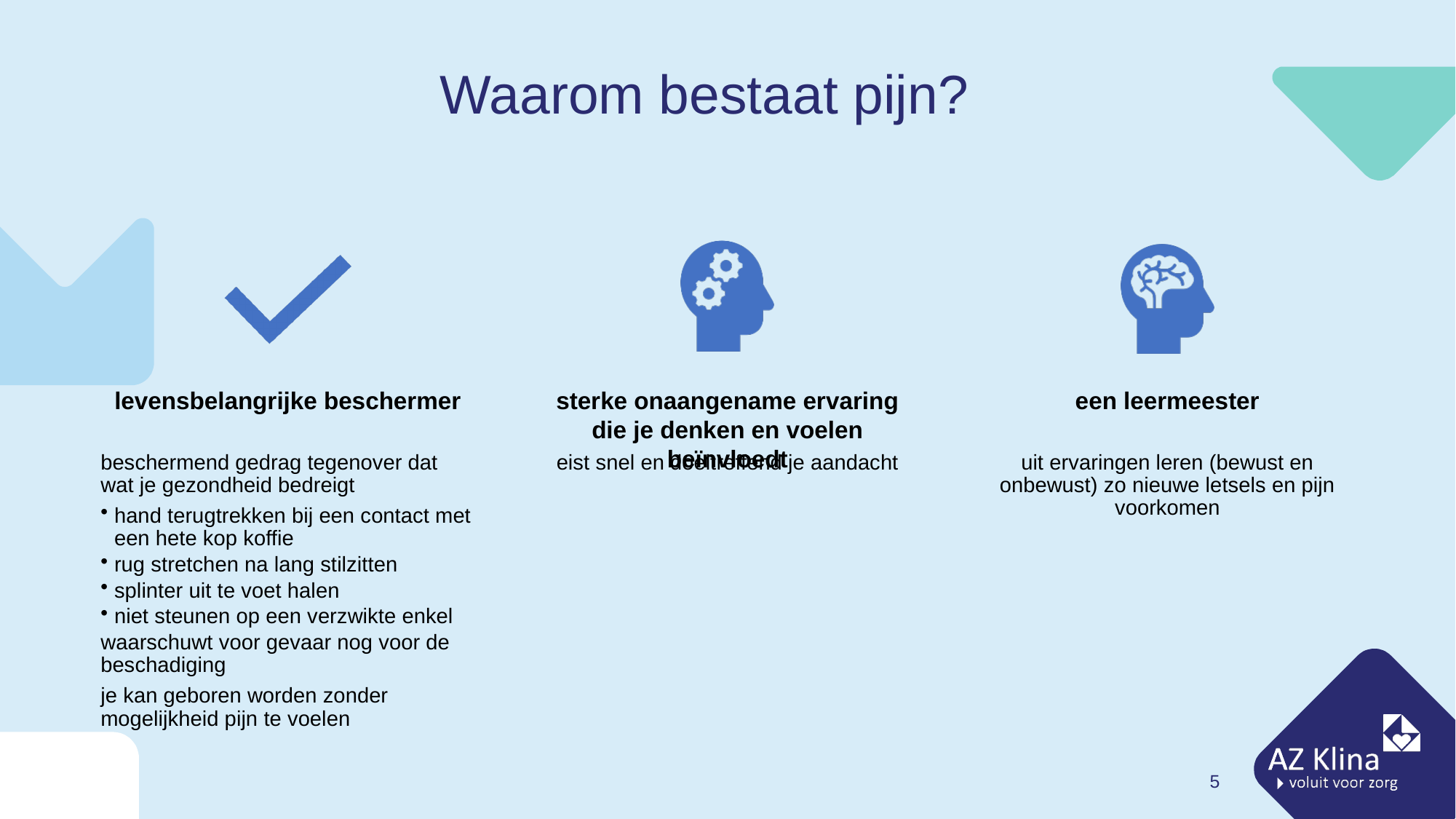

# Waarom bestaat pijn?
levensbelangrijke beschermer
beschermend gedrag tegenover dat wat je gezondheid bedreigt
hand terugtrekken bij een contact met een hete kop koffie
rug stretchen na lang stilzitten
splinter uit te voet halen
niet steunen op een verzwikte enkel
waarschuwt voor gevaar nog voor de beschadiging
je kan geboren worden zonder mogelijkheid pijn te voelen
sterke onaangename ervaring die je denken en voelen beïnvloedt
eist snel en doeltreffend je aandacht
een leermeester
uit ervaringen leren (bewust en onbewust) zo nieuwe letsels en pijn voorkomen
5